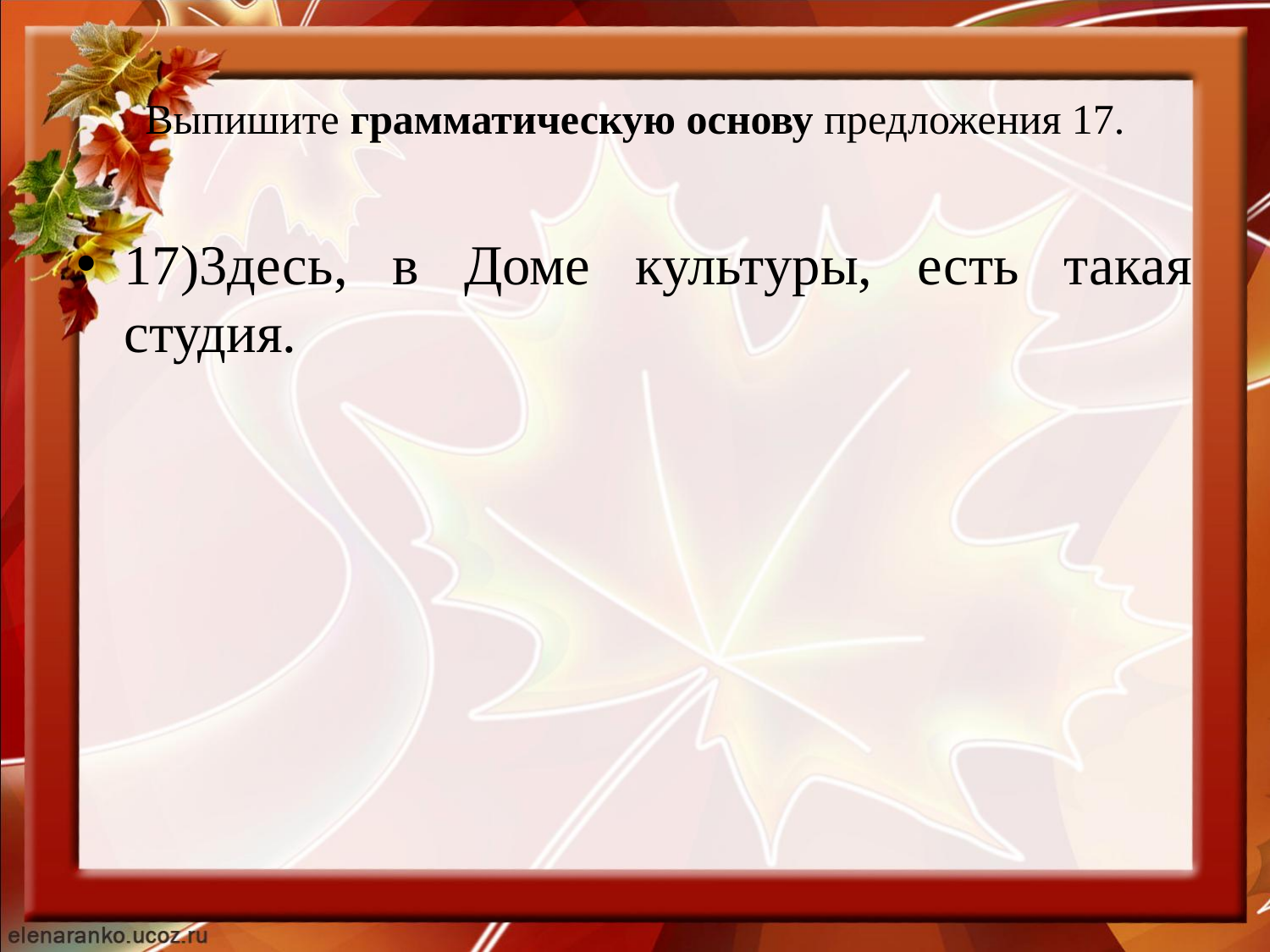

# Выпишите грамматическую основу предложения 17.
17)3десь, в Доме культуры, есть такая студия.